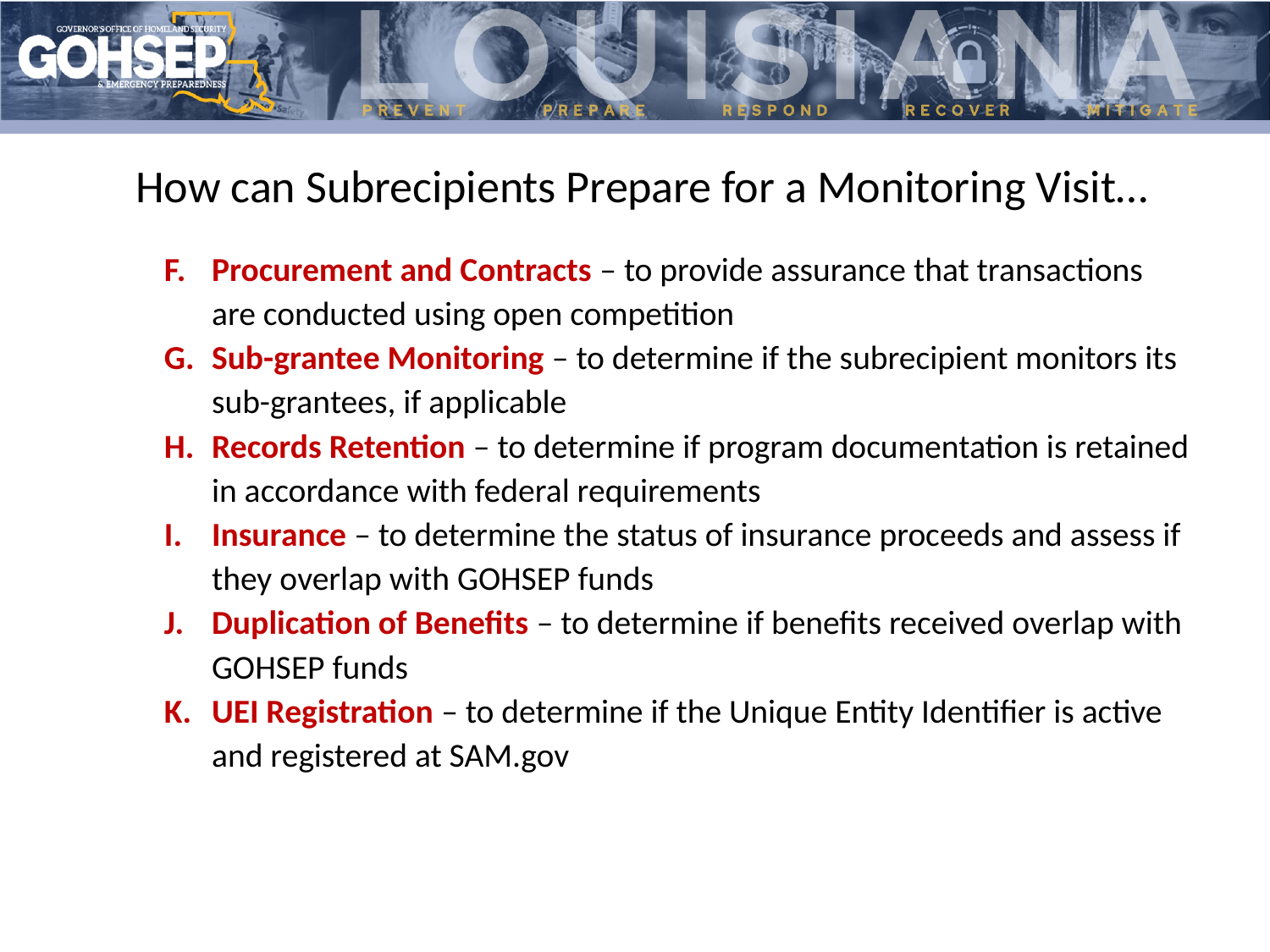

# How can Subrecipients Prepare for a Monitoring Visit…
Procurement and Contracts – to provide assurance that transactions are conducted using open competition
Sub-grantee Monitoring – to determine if the subrecipient monitors its sub-grantees, if applicable
Records Retention – to determine if program documentation is retained in accordance with federal requirements
Insurance – to determine the status of insurance proceeds and assess if they overlap with GOHSEP funds
Duplication of Benefits – to determine if benefits received overlap with GOHSEP funds
UEI Registration – to determine if the Unique Entity Identifier is active and registered at SAM.gov